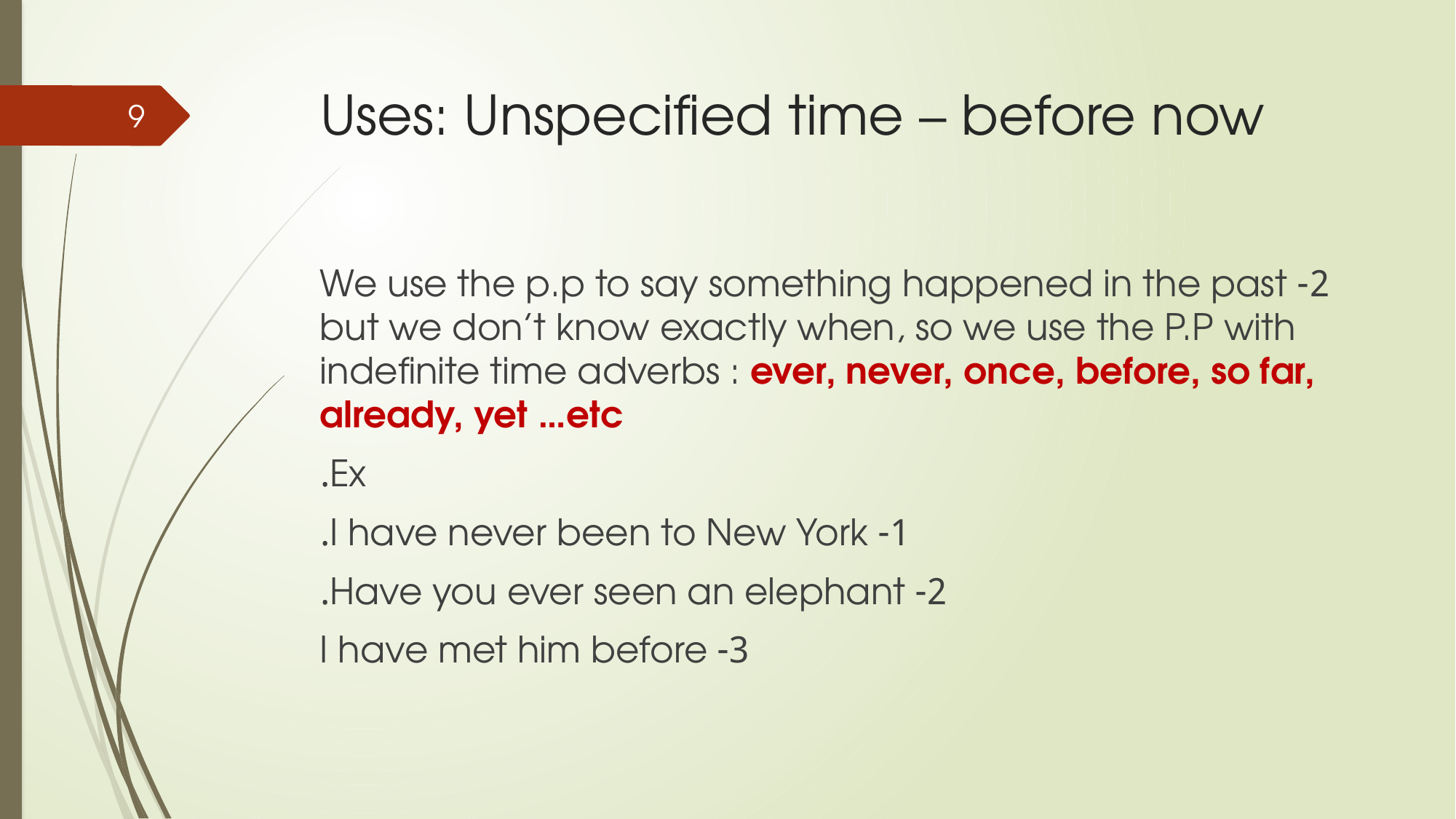

# Uses: Unspecified time – before now
9
2- We use the p.p to say something happened in the past but we don’t know exactly when, so we use the P.P with indefinite time adverbs : ever, never, once, before, so far, already, yet …etc
Ex.
1- I have never been to New York.
2- Have you ever seen an elephant.
3- I have met him before